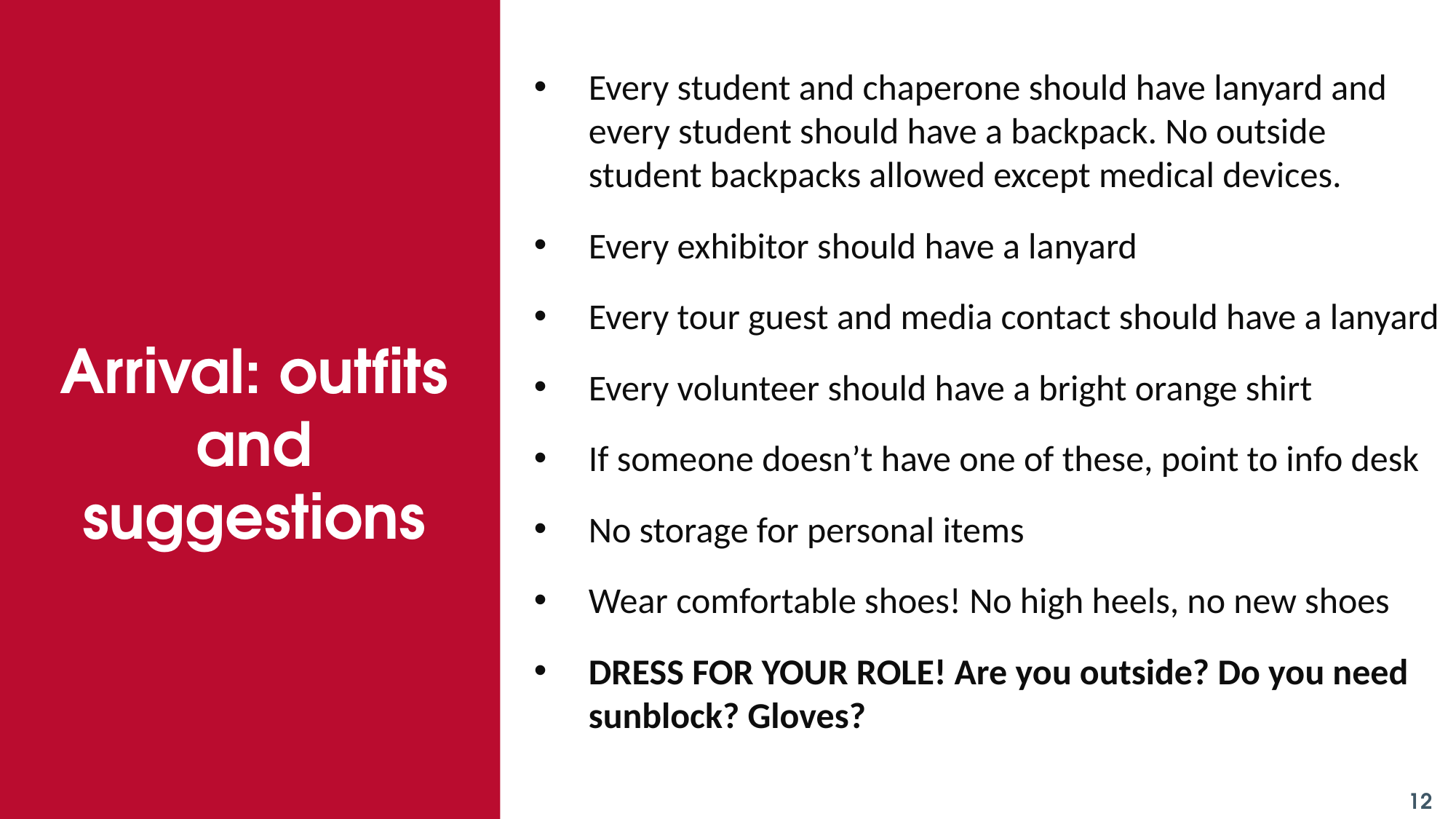

Every student and chaperone should have lanyard and every student should have a backpack. No outside student backpacks allowed except medical devices.
Every exhibitor should have a lanyard
Every tour guest and media contact should have a lanyard
Every volunteer should have a bright orange shirt
If someone doesn’t have one of these, point to info desk
No storage for personal items
Wear comfortable shoes! No high heels, no new shoes
DRESS FOR YOUR ROLE! Are you outside? Do you need sunblock? Gloves?

Arrival: outfits and suggestions